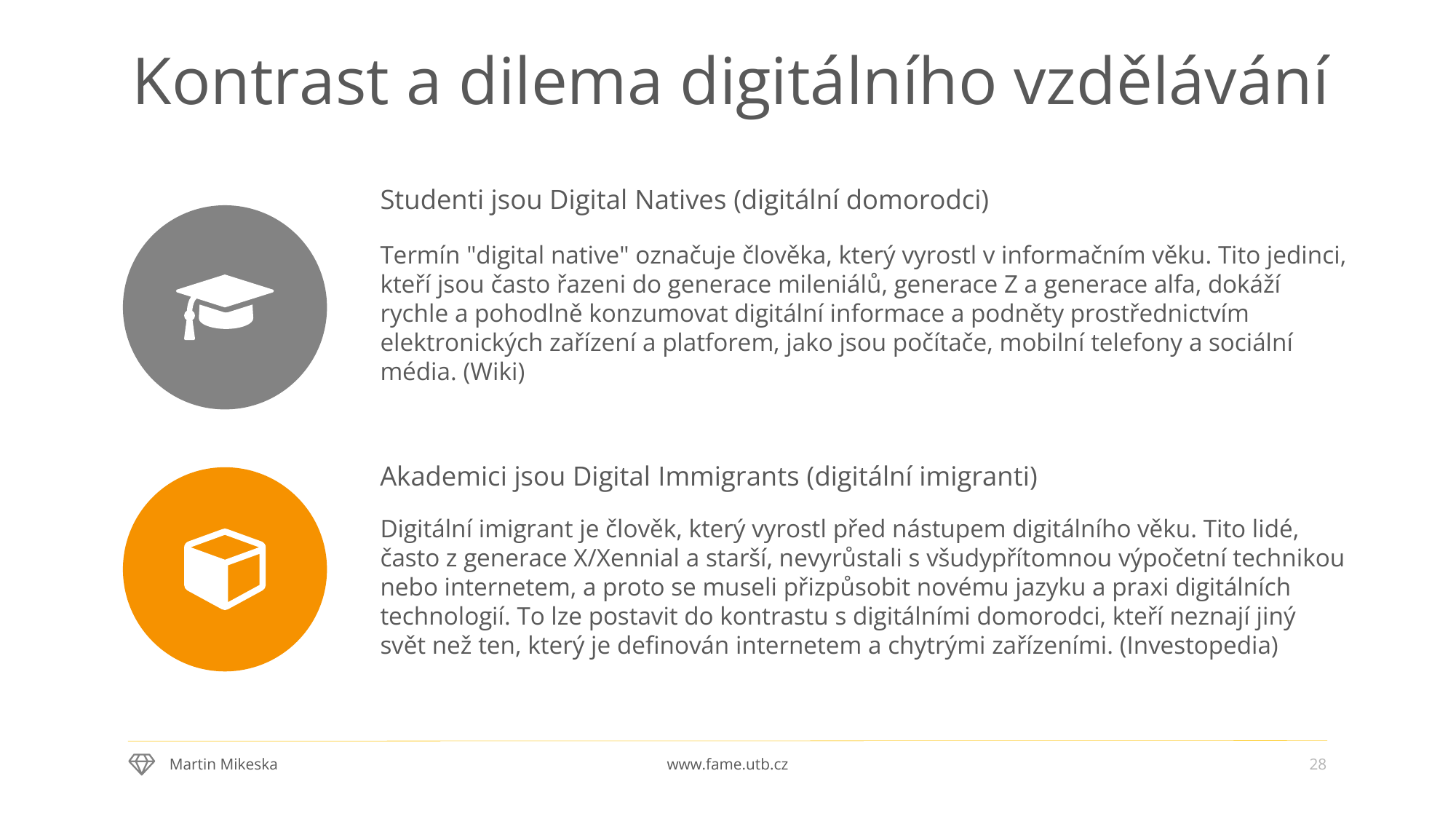

# Kontrast a dilema digitálního vzdělávání
Studenti jsou Digital Natives (digitální domorodci)

Termín "digital native" označuje člověka, který vyrostl v informačním věku. Tito jedinci, kteří jsou často řazeni do generace mileniálů, generace Z a generace alfa, dokáží rychle a pohodlně konzumovat digitální informace a podněty prostřednictvím elektronických zařízení a platforem, jako jsou počítače, mobilní telefony a sociální média. (Wiki)
Akademici jsou Digital Immigrants (digitální imigranti)

Digitální imigrant je člověk, který vyrostl před nástupem digitálního věku. Tito lidé, často z generace X/Xennial a starší, nevyrůstali s všudypřítomnou výpočetní technikou nebo internetem, a proto se museli přizpůsobit novému jazyku a praxi digitálních technologií. To lze postavit do kontrastu s digitálními domorodci, kteří neznají jiný svět než ten, který je definován internetem a chytrými zařízeními. (Investopedia)
28